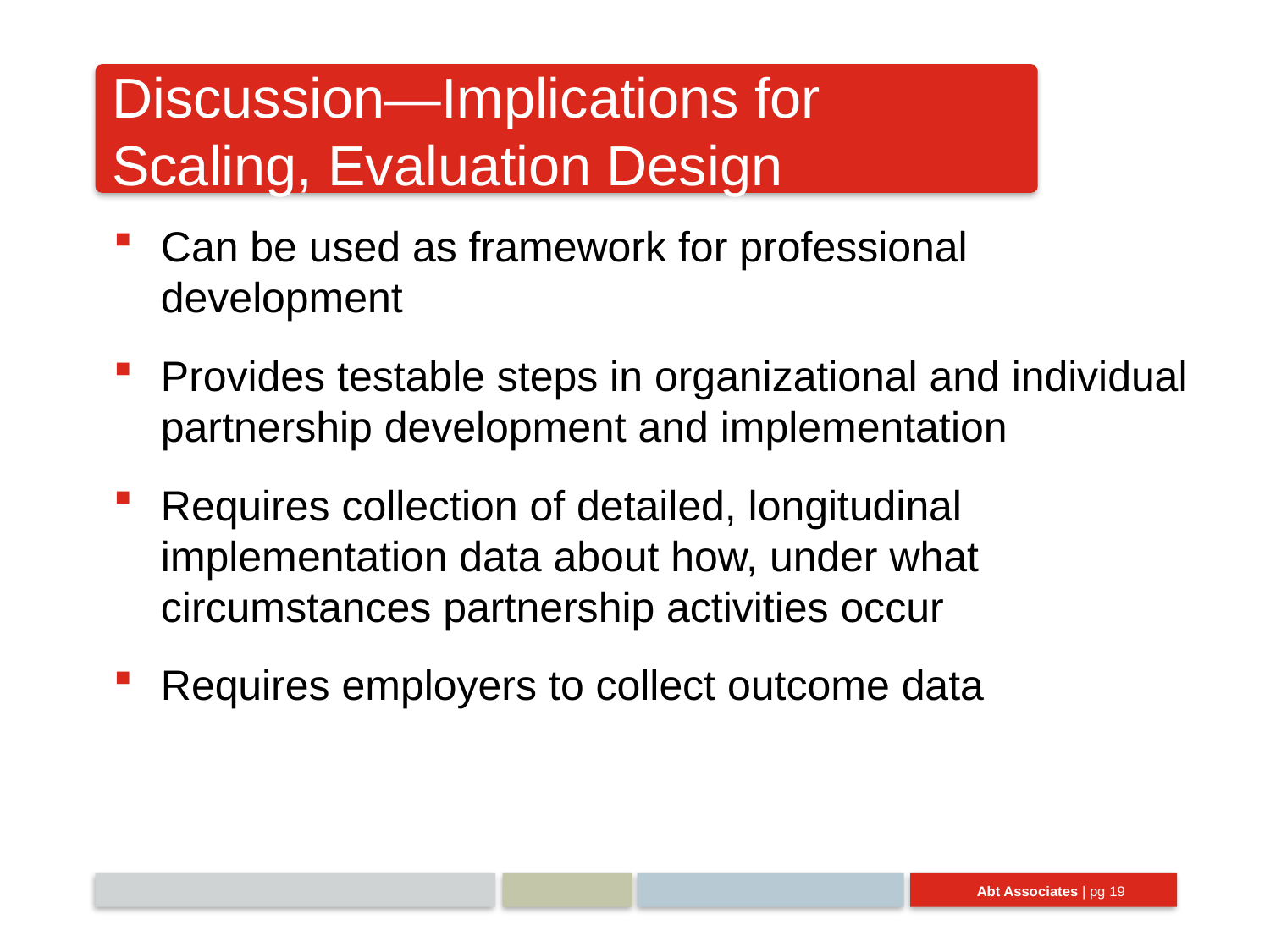

# Discussion—Implications for Scaling, Evaluation Design
Can be used as framework for professional development
Provides testable steps in organizational and individual partnership development and implementation
Requires collection of detailed, longitudinal implementation data about how, under what circumstances partnership activities occur
Requires employers to collect outcome data